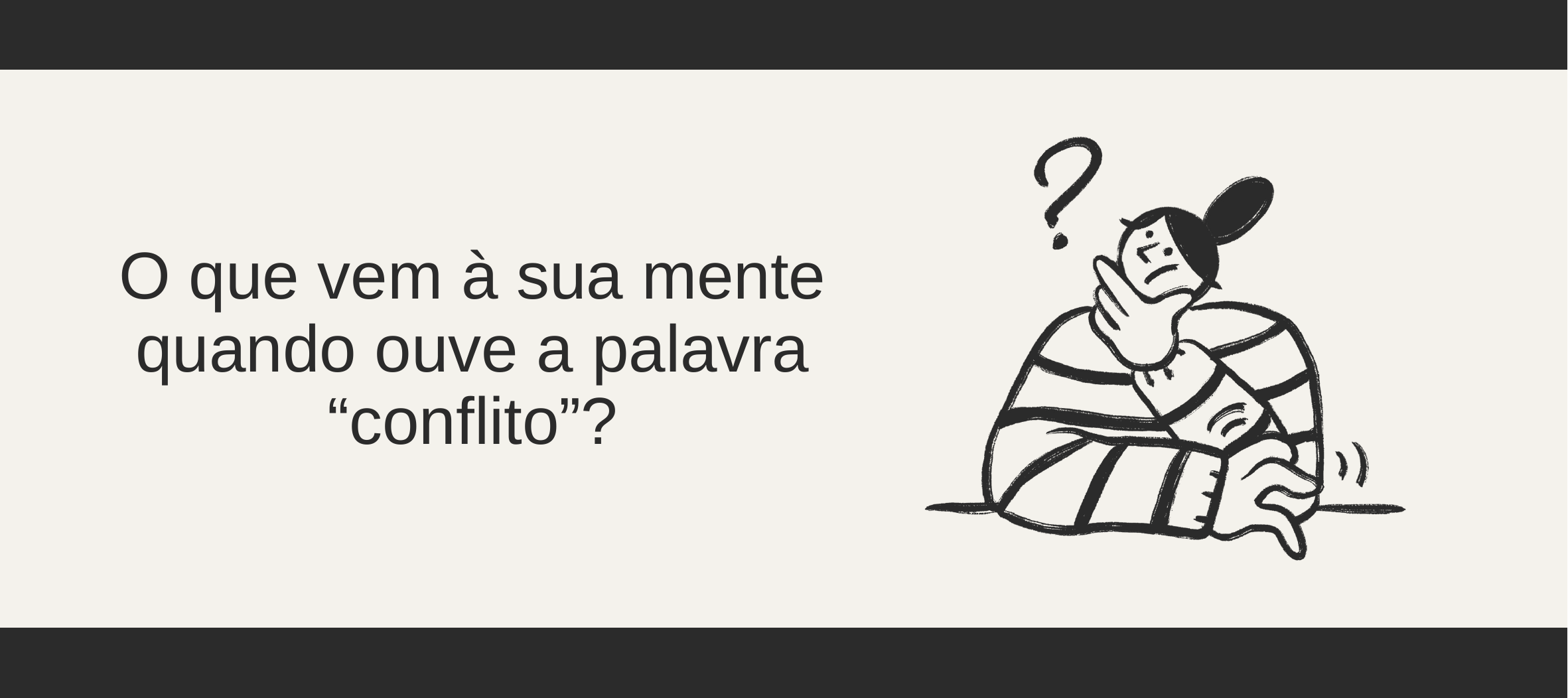

O que vem à sua mente
quando ouve a palavra
“conflito”?